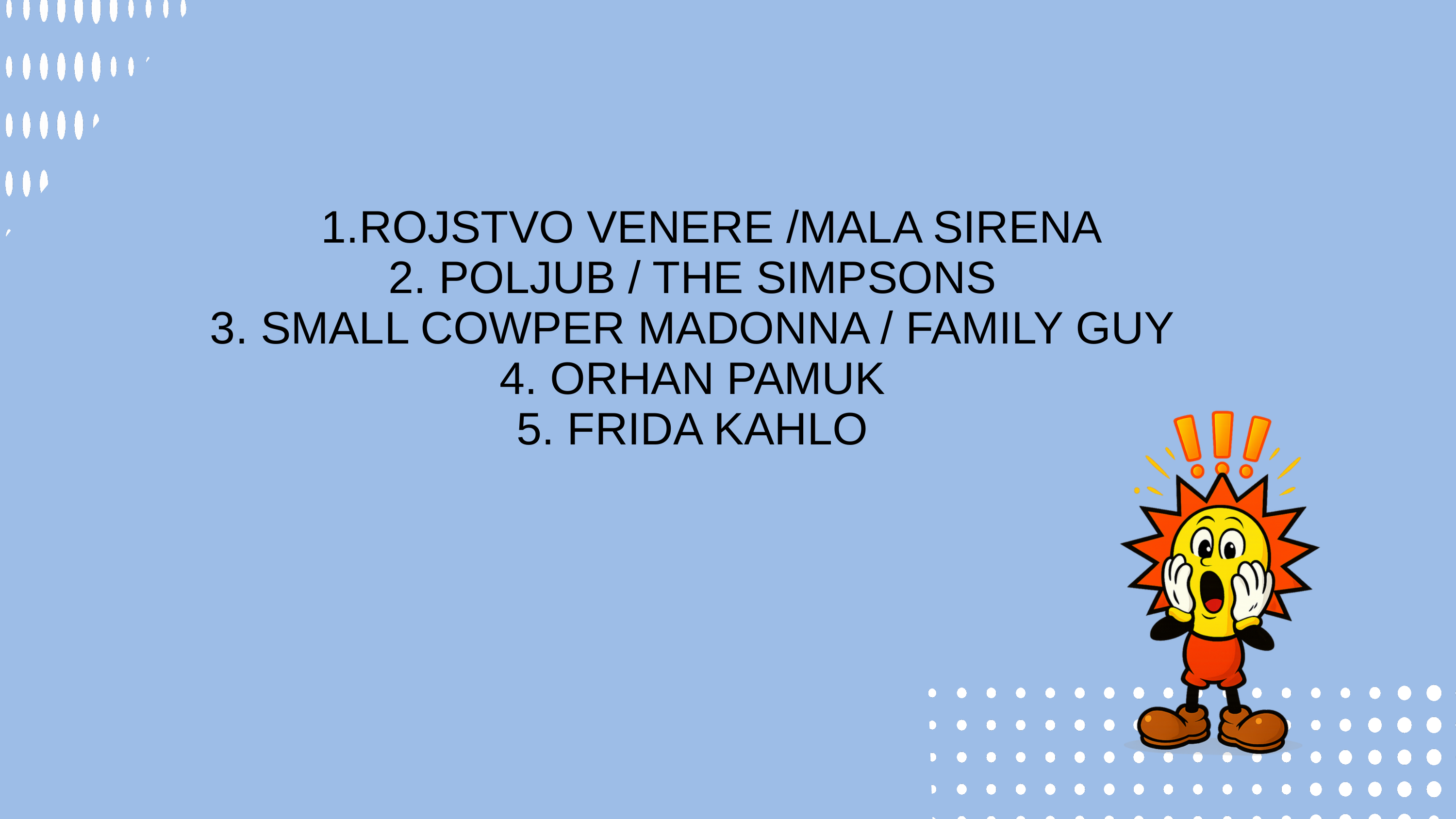

ROJSTVO VENERE /MALA SIRENA
2. POLJUB / THE SIMPSONS
3. SMALL COWPER MADONNA / FAMILY GUY
4. ORHAN PAMUK
5. FRIDA KAHLO